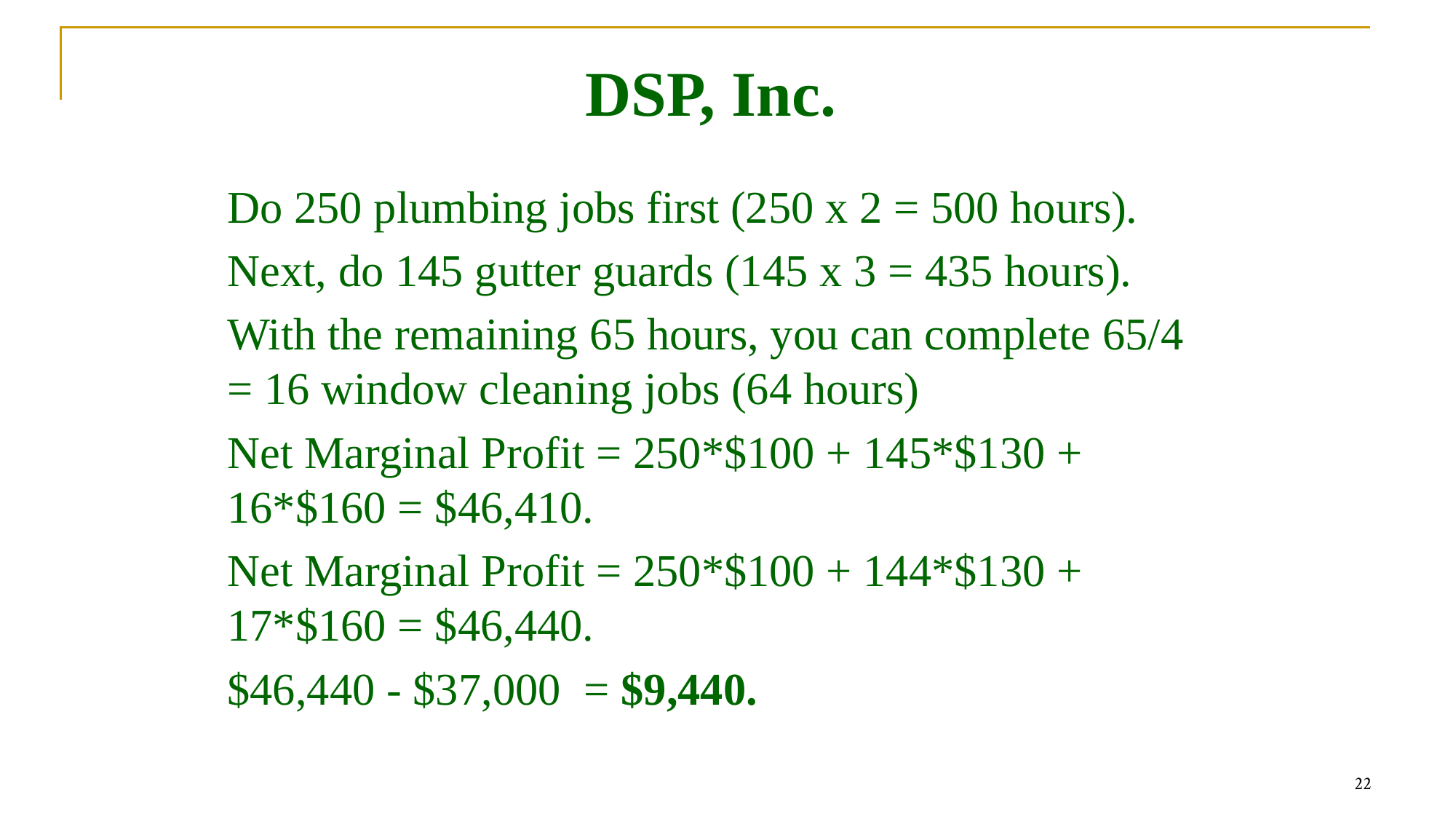

# DSP, Inc.
Do 250 plumbing jobs first (250 x 2 = 500 hours).
Next, do 145 gutter guards (145 x 3 = 435 hours).
With the remaining 65 hours, you can complete 65/4 = 16 window cleaning jobs (64 hours)
Net Marginal Profit = 250*$100 + 145*$130 + 16*$160 = $46,410.
Net Marginal Profit = 250*$100 + 144*$130 + 17*$160 = $46,440.
$46,440 - $37,000  = $9,440.
22